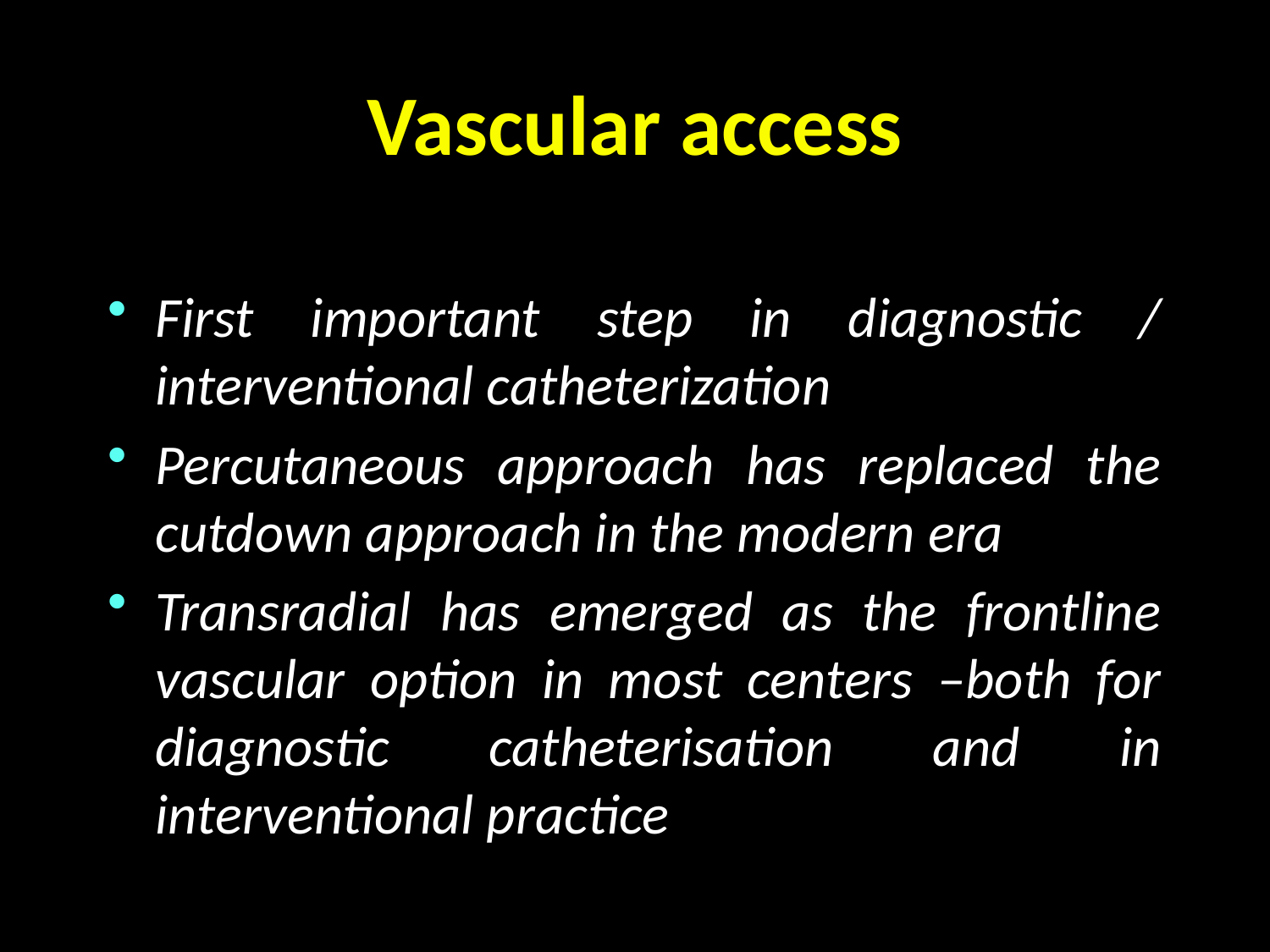

# Vascular access
First important step in diagnostic / interventional catheterization
Percutaneous approach has replaced the cutdown approach in the modern era
Transradial has emerged as the frontline vascular option in most centers –both for diagnostic catheterisation and in interventional practice